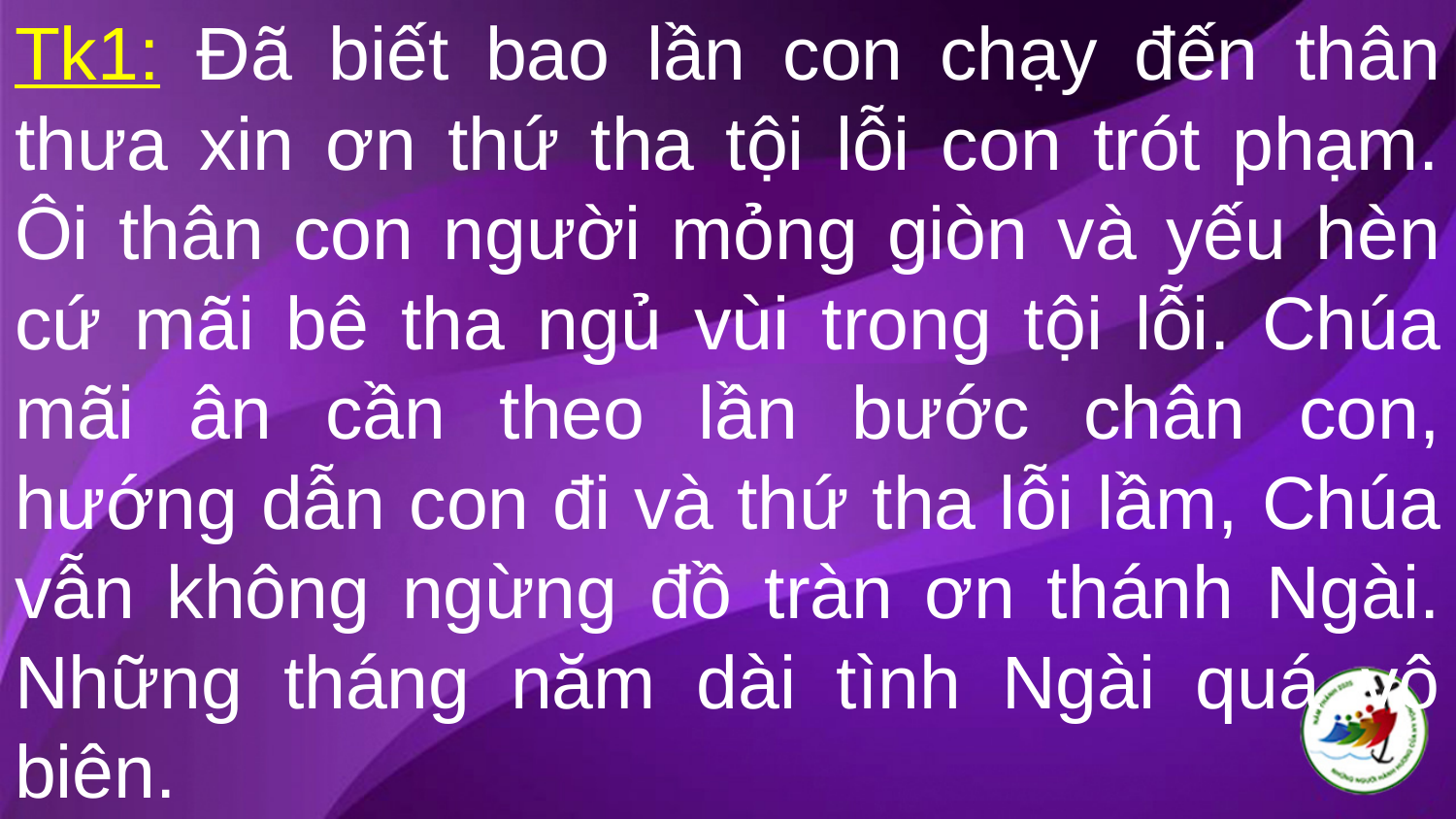

# Tk1: Đã biết bao lần con chạy đến thân thưa xin ơn thứ tha tội lỗi con trót phạm. Ôi thân con người mỏng giòn và yếu hèn cứ mãi bê tha ngủ vùi trong tội lỗi. Chúa mãi ân cần theo lần bước chân con, hướng dẫn con đi và thứ tha lỗi lầm, Chúa vẫn không ngừng đồ tràn ơn thánh Ngài. Những tháng năm dài tình Ngài quá vô biên.